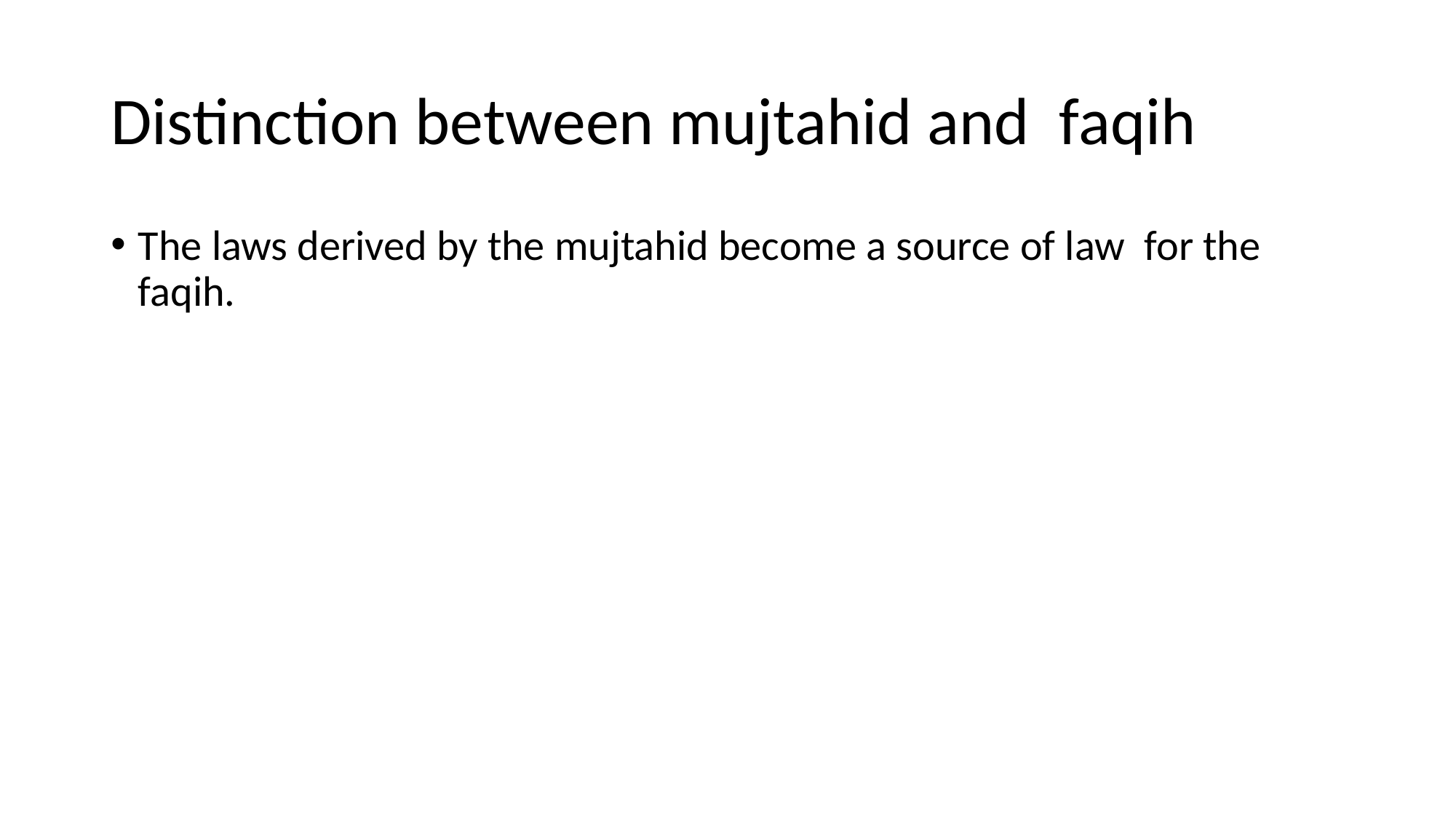

# Distinction between mujtahid and  faqih
The laws derived by the mujtahid become a source of law  for the faqih.